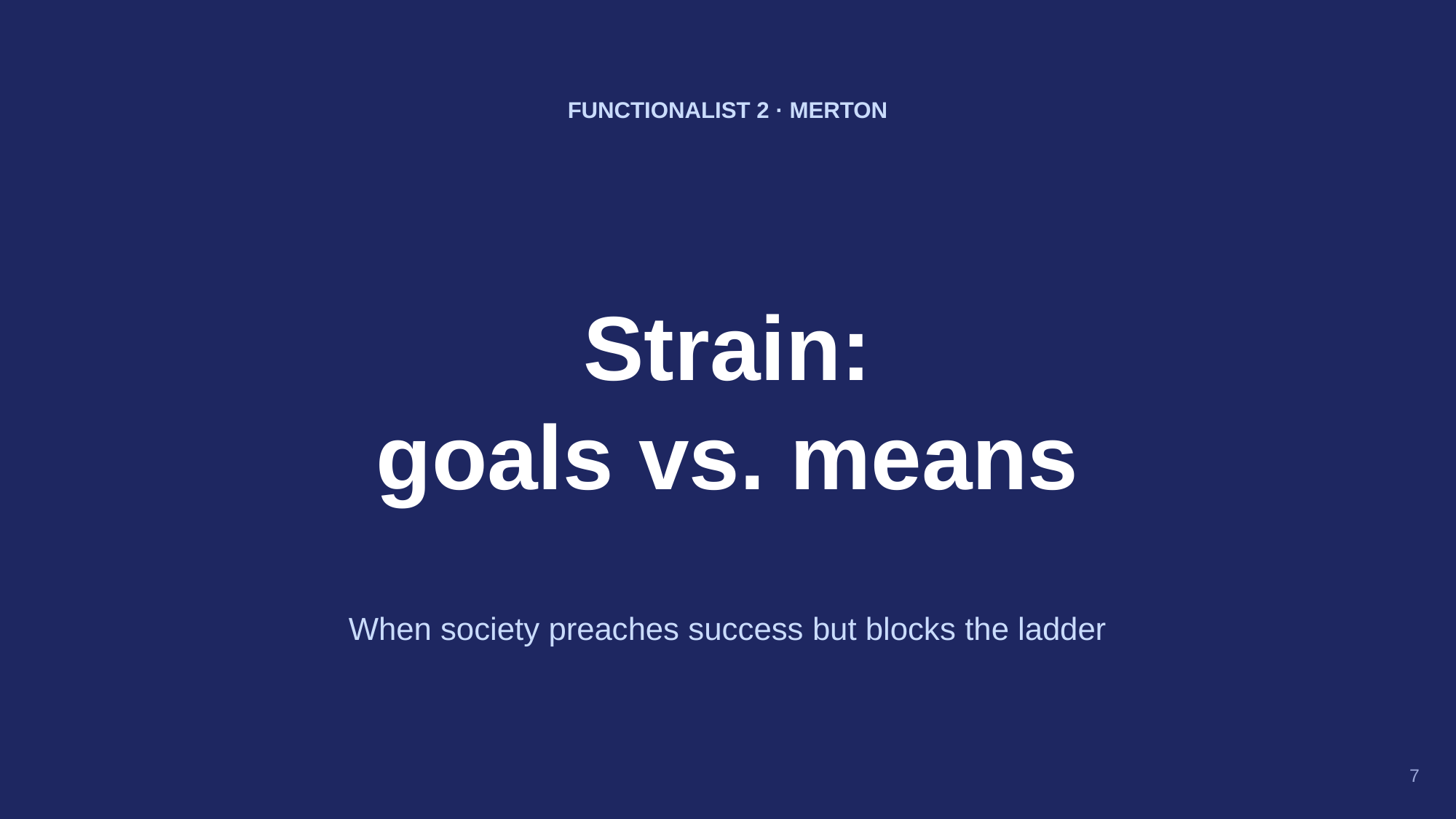

FUNCTIONALIST 2 · MERTON
Strain:
goals vs. means
When society preaches success but blocks the ladder
7